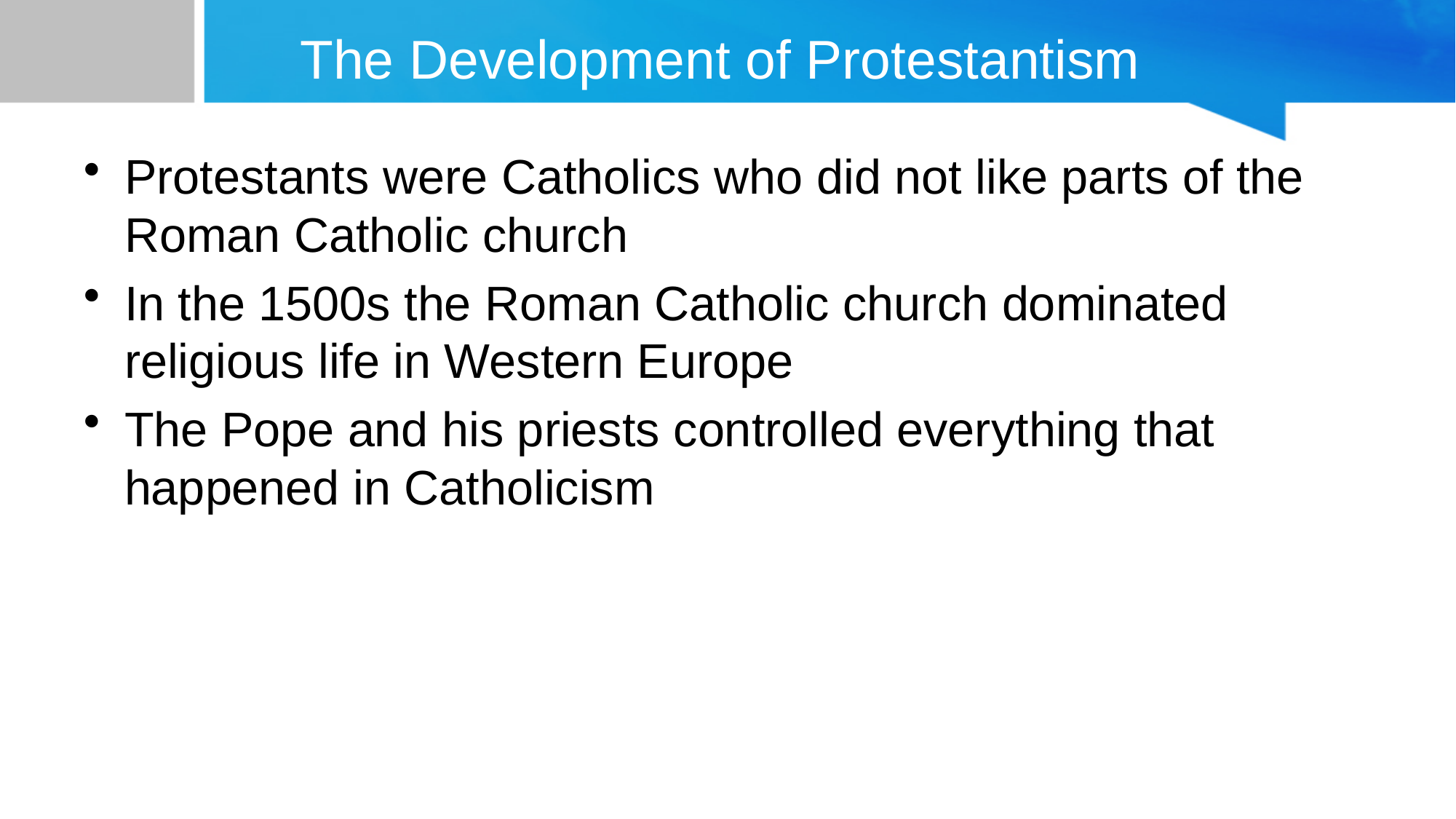

# The Development of Protestantism
Protestants were Catholics who did not like parts of the Roman Catholic church
In the 1500s the Roman Catholic church dominated religious life in Western Europe
The Pope and his priests controlled everything that happened in Catholicism